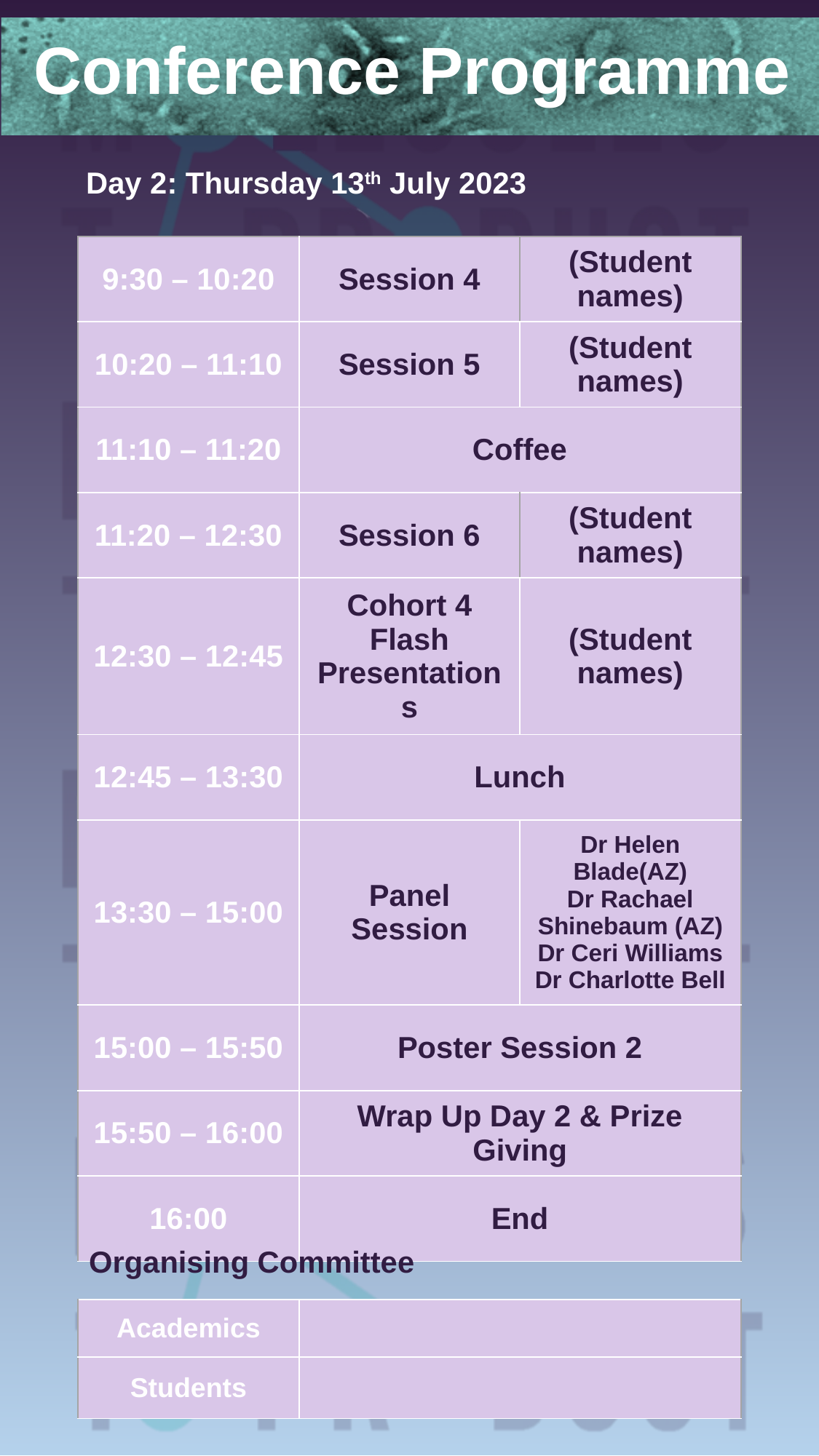

Conference Programme
Day 2: Thursday 13th July 2023
| 9:30 – 10:20 | Session 4 | (Student names) |
| --- | --- | --- |
| 10:20 – 11:10 | Session 5 | (Student names) |
| 11:10 – 11:20 | Coffee |  |
| 11:20 – 12:30 | Session 6 | (Student names) |
| 12:30 – 12:45 | Cohort 4 Flash Presentations | (Student names) |
| 12:45 – 13:30 | Lunch |  |
| 13:30 – 15:00 | Panel Session | Dr Helen Blade(AZ) Dr Rachael Shinebaum (AZ) Dr Ceri Williams Dr Charlotte Bell |
| 15:00 – 15:50 | Poster Session 2 |  |
| 15:50 – 16:00 | Wrap Up Day 2 & Prize Giving |  |
| 16:00 | End |  |
Organising Committee
| Academics |  |
| --- | --- |
| Students |  |